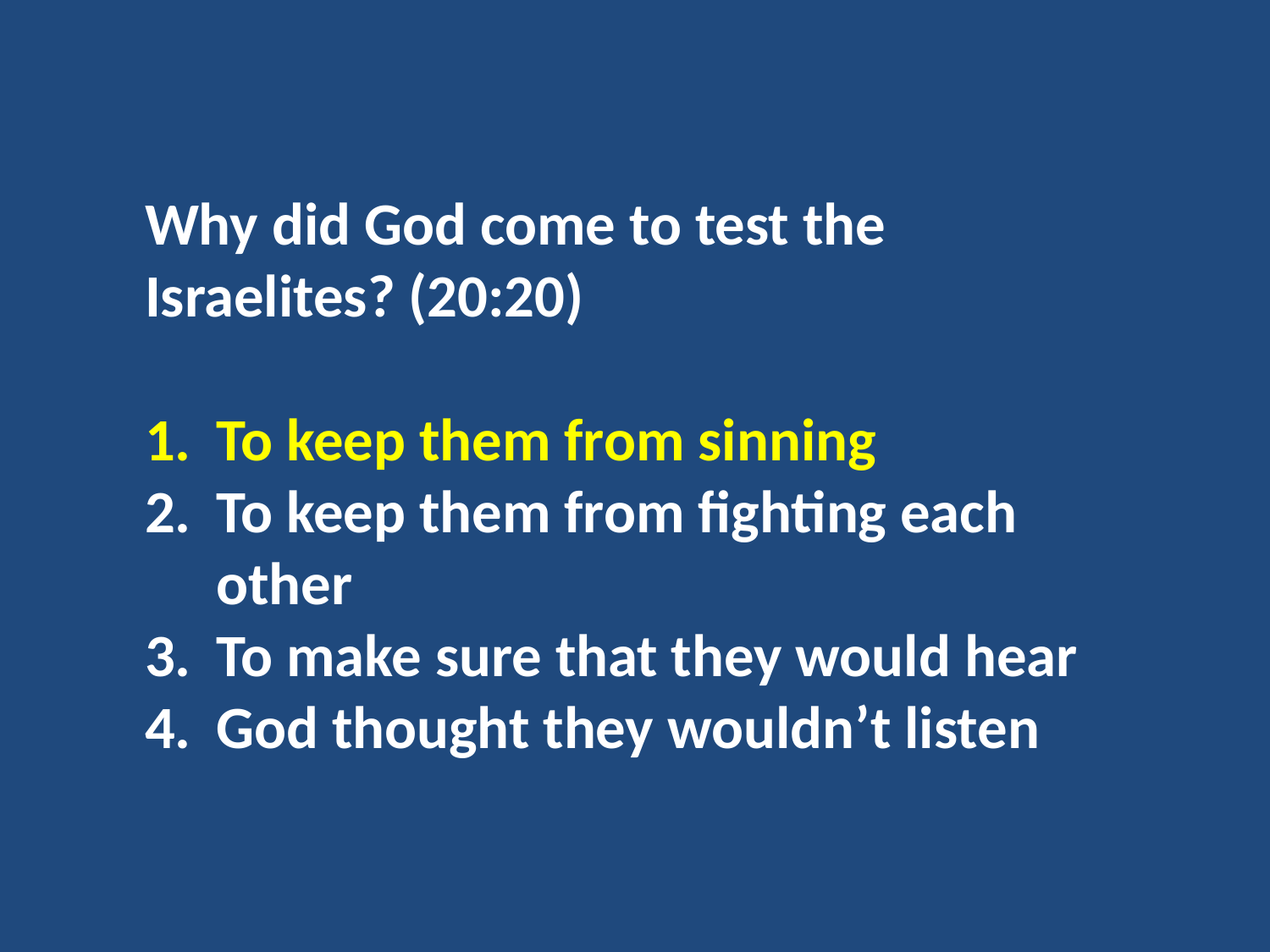

Why did God come to test the Israelites? (20:20)

To keep them from sinning
To keep them from fighting each other
To make sure that they would hear
God thought they wouldn’t listen